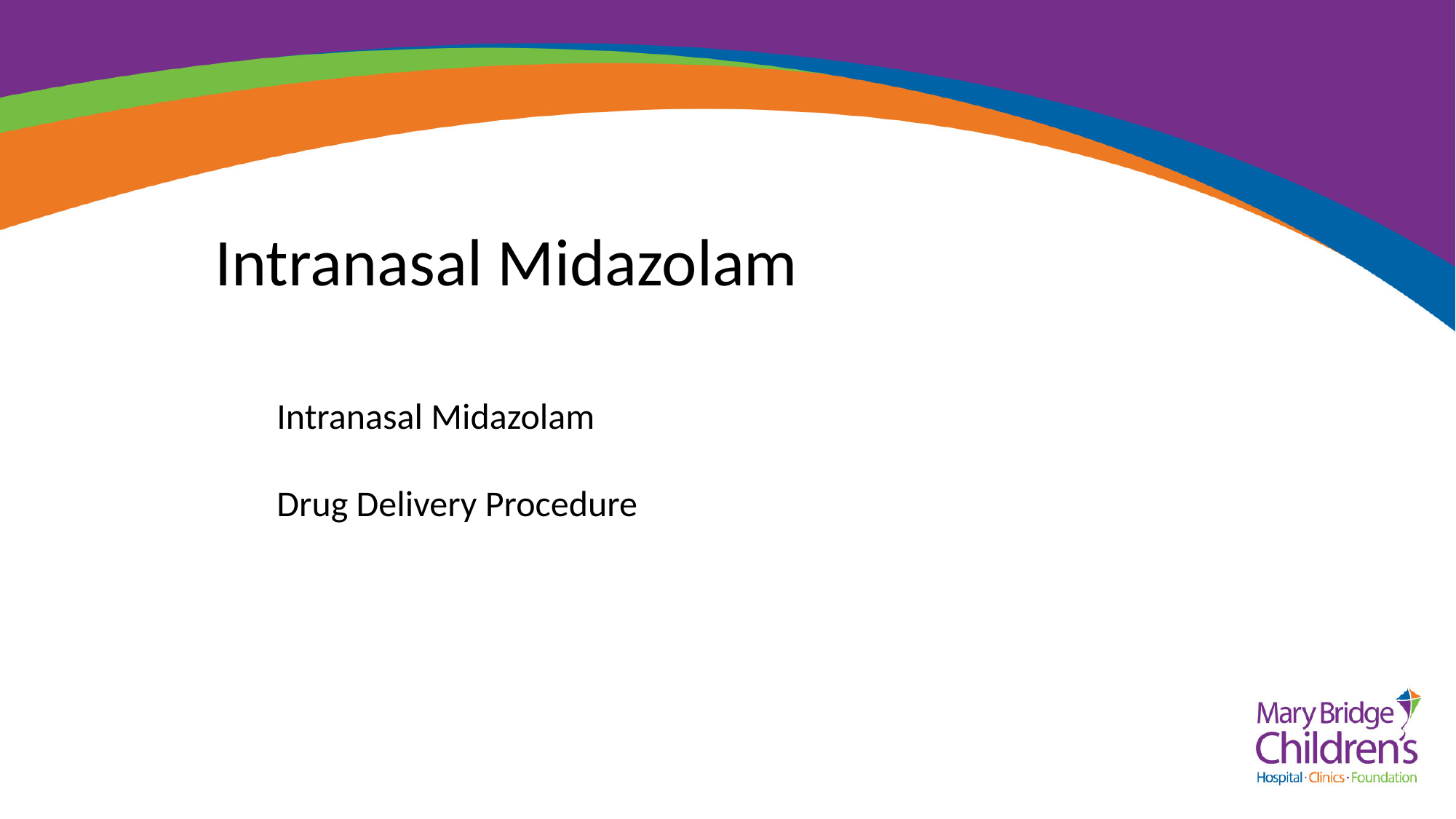

# Intranasal Midazolam
Intranasal Midazolam

Drug Delivery Procedure